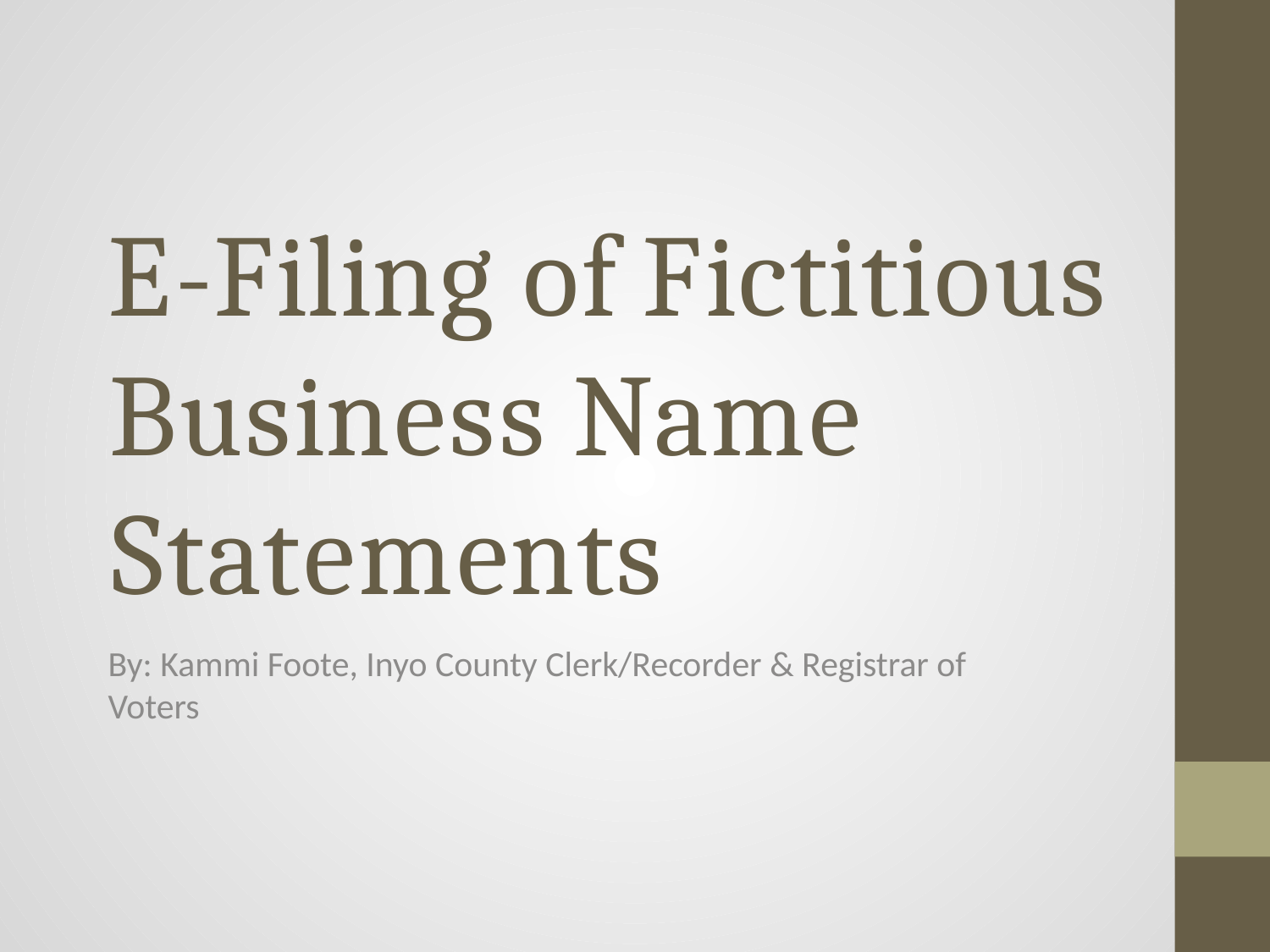

# E-Filing of Fictitious Business Name Statements
By: Kammi Foote, Inyo County Clerk/Recorder & Registrar of Voters